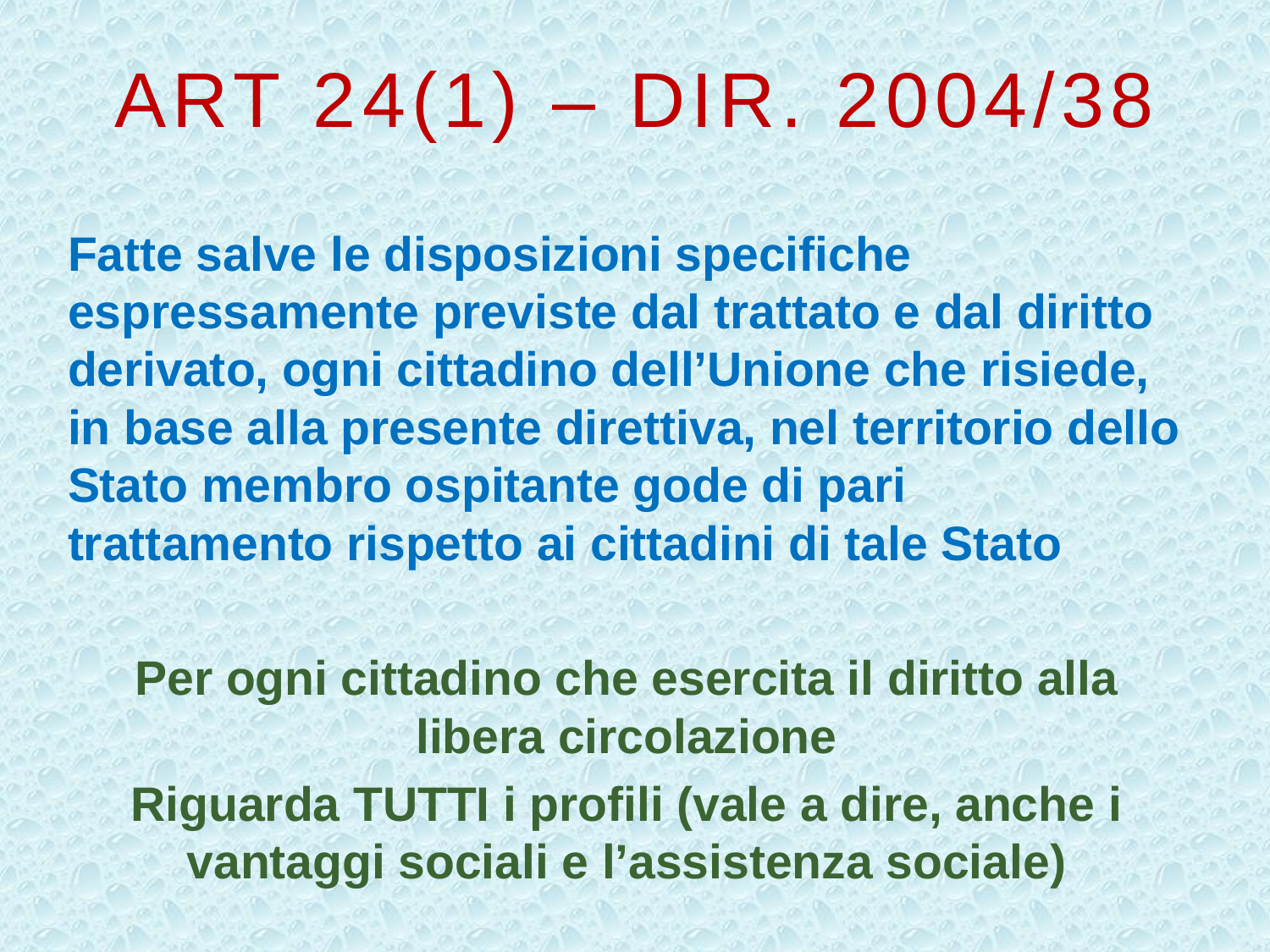

# Art 24(1) – Dir. 2004/38
Fatte salve le disposizioni specifiche espressamente previste dal trattato e dal diritto derivato, ogni cittadino dell’Unione che risiede, in base alla presente direttiva, nel territorio dello Stato membro ospitante gode di pari trattamento rispetto ai cittadini di tale Stato

Per ogni cittadino che esercita il diritto alla libera circolazione
Riguarda TUTTI i profili (vale a dire, anche i vantaggi sociali e l’assistenza sociale)